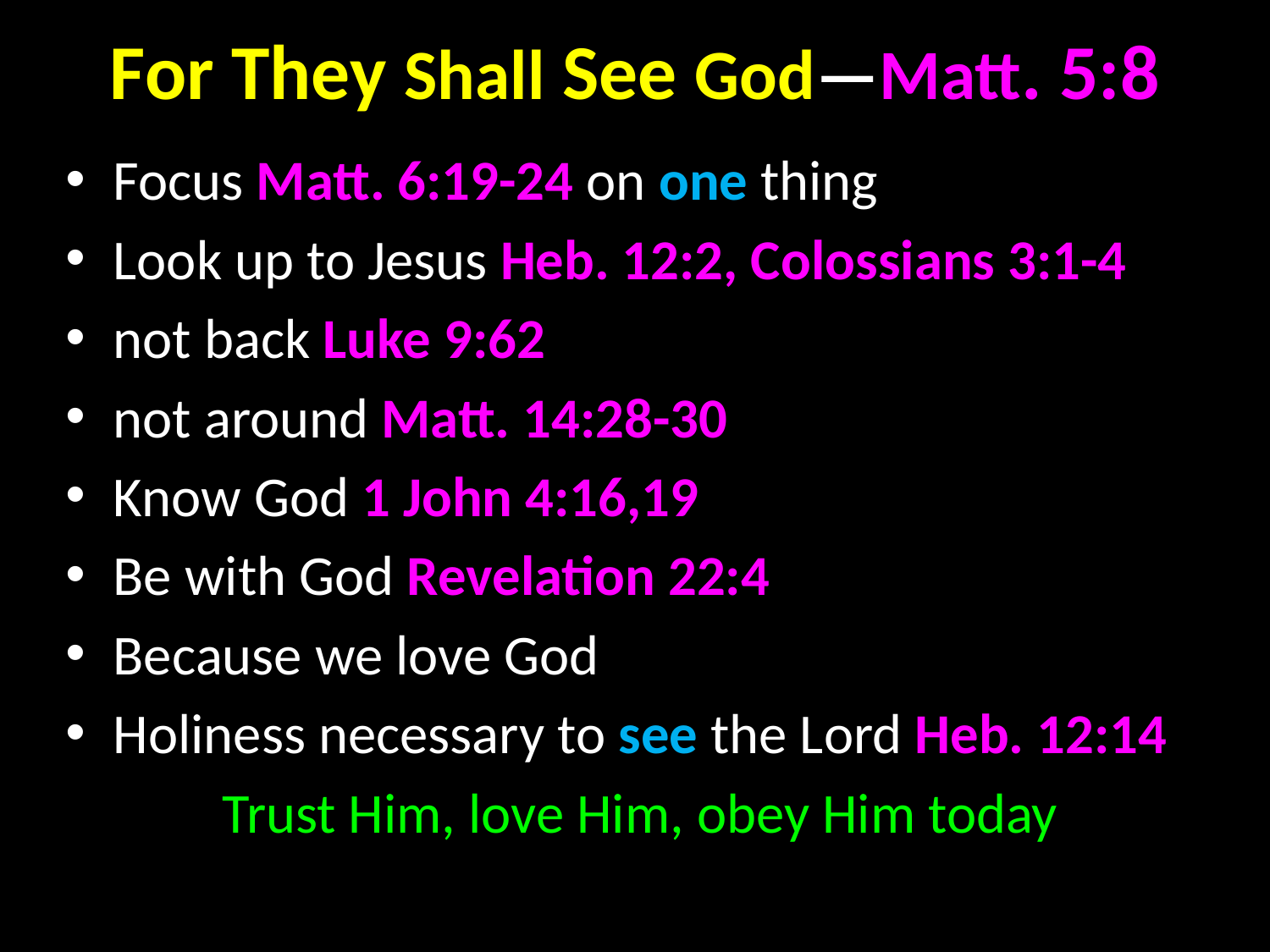

# For They Shall See God—Matt. 5:8
Focus Matt. 6:19-24 on one thing
Look up to Jesus Heb. 12:2, Colossians 3:1-4
not back Luke 9:62
not around Matt. 14:28-30
Know God 1 John 4:16,19
Be with God Revelation 22:4
Because we love God
Holiness necessary to see the Lord Heb. 12:14
Trust Him, love Him, obey Him today